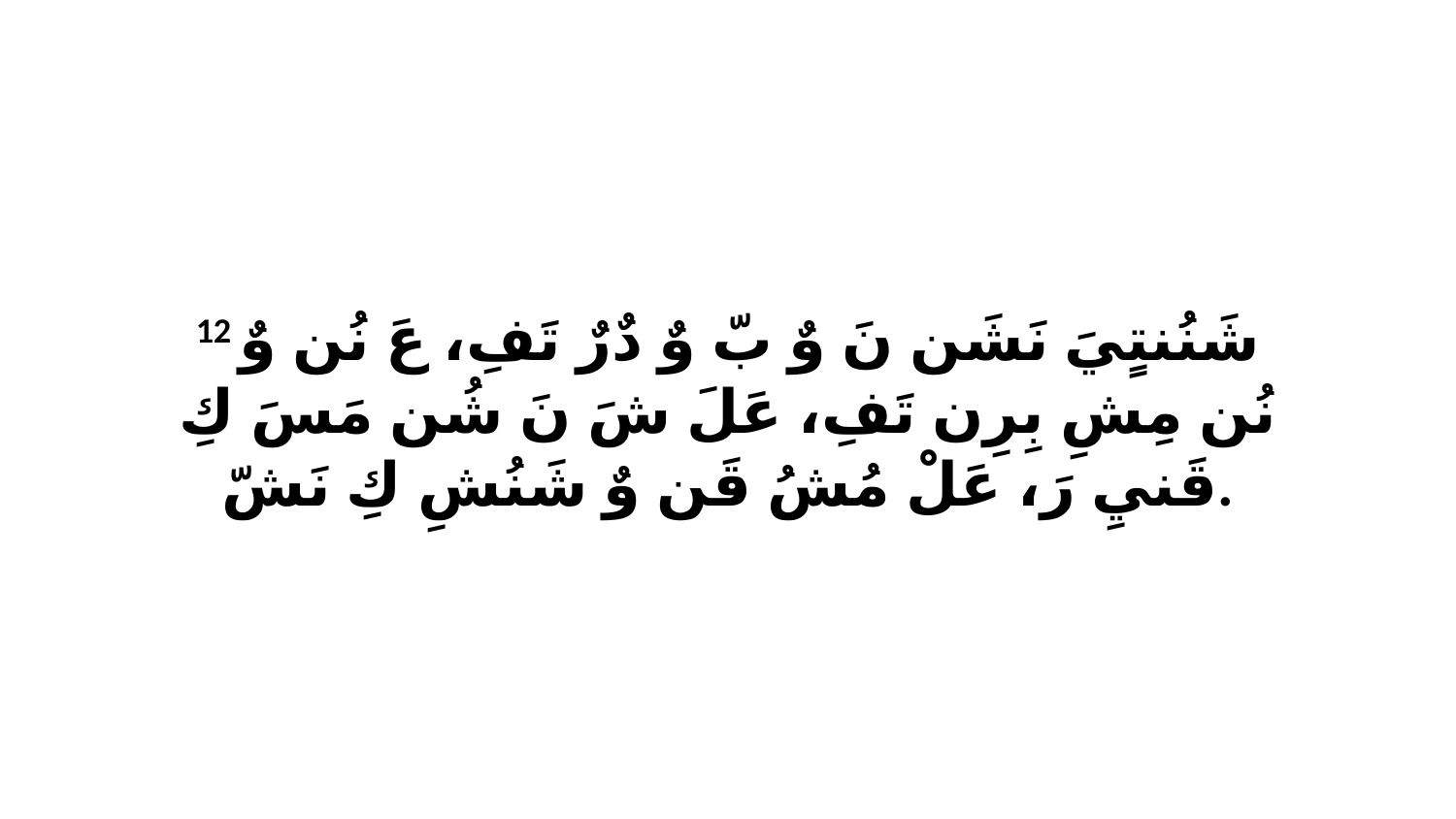

12 شَنُنتٍيَ نَشَن نَ وٌ بّ وٌ دٌرٌ تَفِ، عَ نُن وٌ نُن مِشِ بِرِن تَفِ، عَلَ شَ نَ شُن مَسَ كِ قَنيِ رَ، عَلْ مُشُ قَن وٌ شَنُشِ كِ نَشّ.